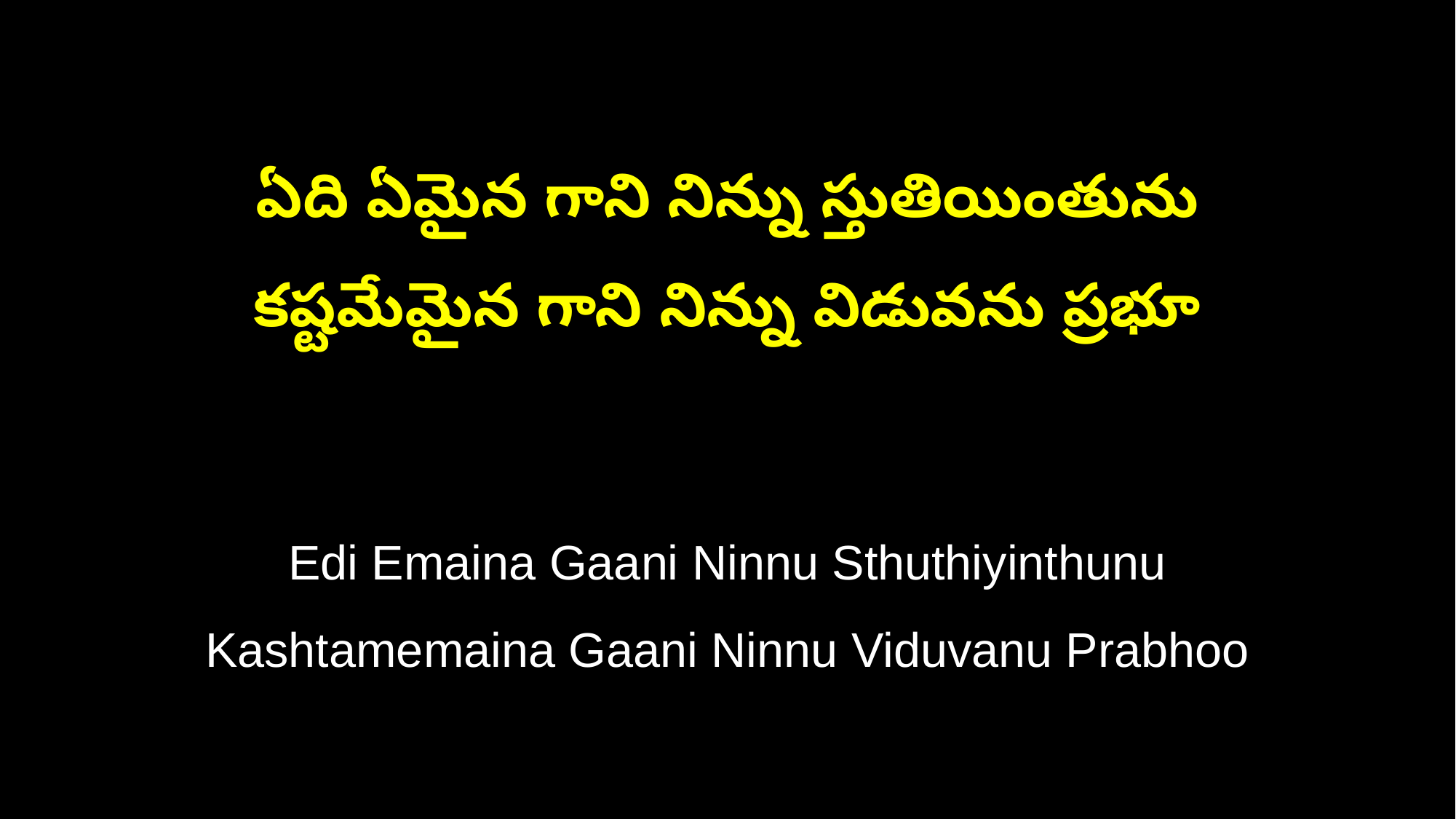

ఏది ఏమైన గాని నిన్ను స్తుతియింతును
కష్టమేమైన గాని నిన్ను విడువను ప్రభూ
Edi Emaina Gaani Ninnu Sthuthiyinthunu
Kashtamemaina Gaani Ninnu Viduvanu Prabhoo